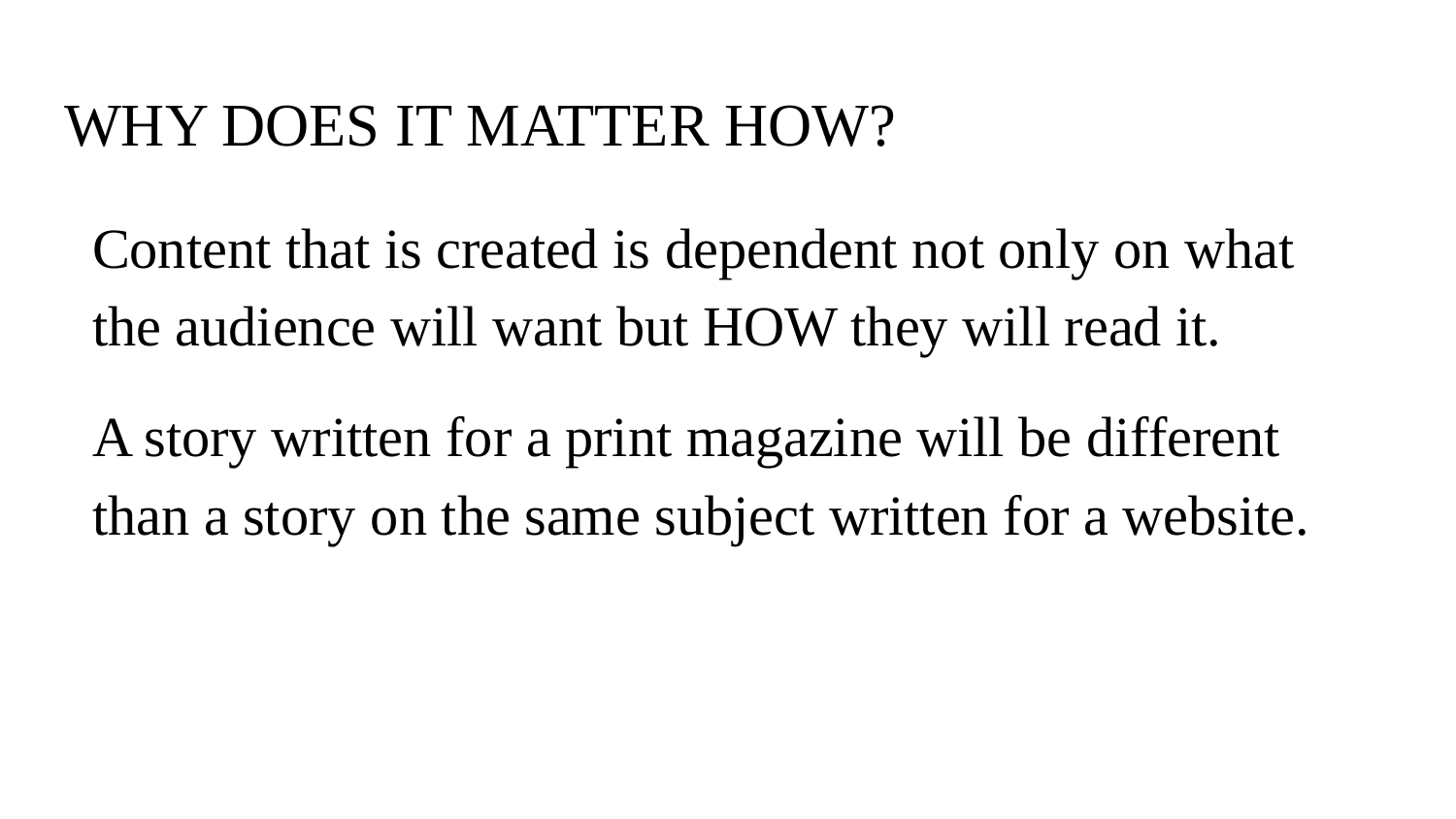

# WHY DOES IT MATTER HOW?
Content that is created is dependent not only on what the audience will want but HOW they will read it.
A story written for a print magazine will be different than a story on the same subject written for a website.